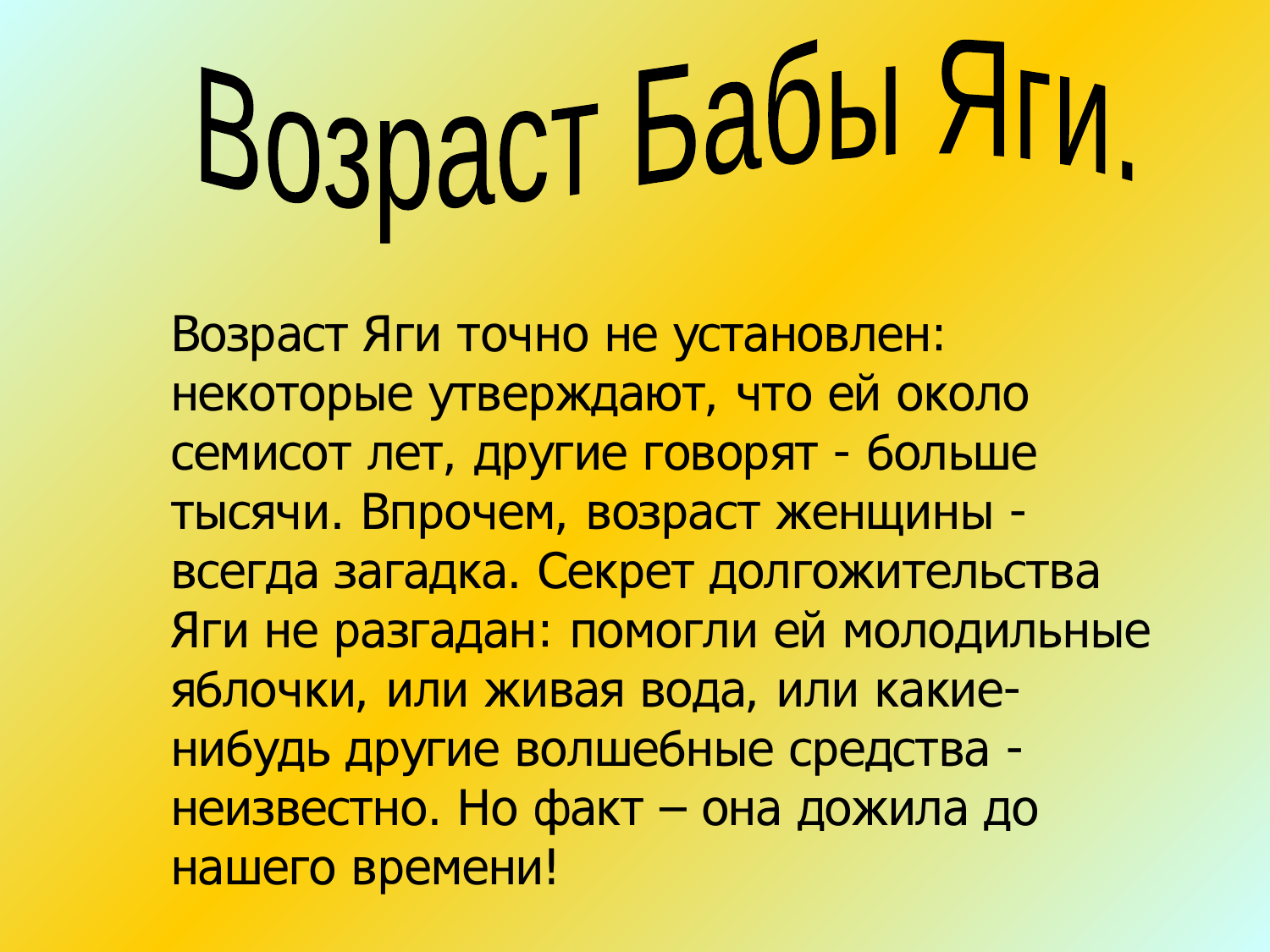

Возраст Бабы Яги.
Возраст Яги точно не установлен: некоторые утверждают, что ей около семисот лет, другие говорят - больше тысячи. Впрочем, возраст женщины - всегда загадка. Секрет долгожительства Яги не разгадан: помогли ей молодильные яблочки, или живая вода, или какие-нибудь другие волшебные средства - неизвестно. Но факт – она дожила до нашего времени!